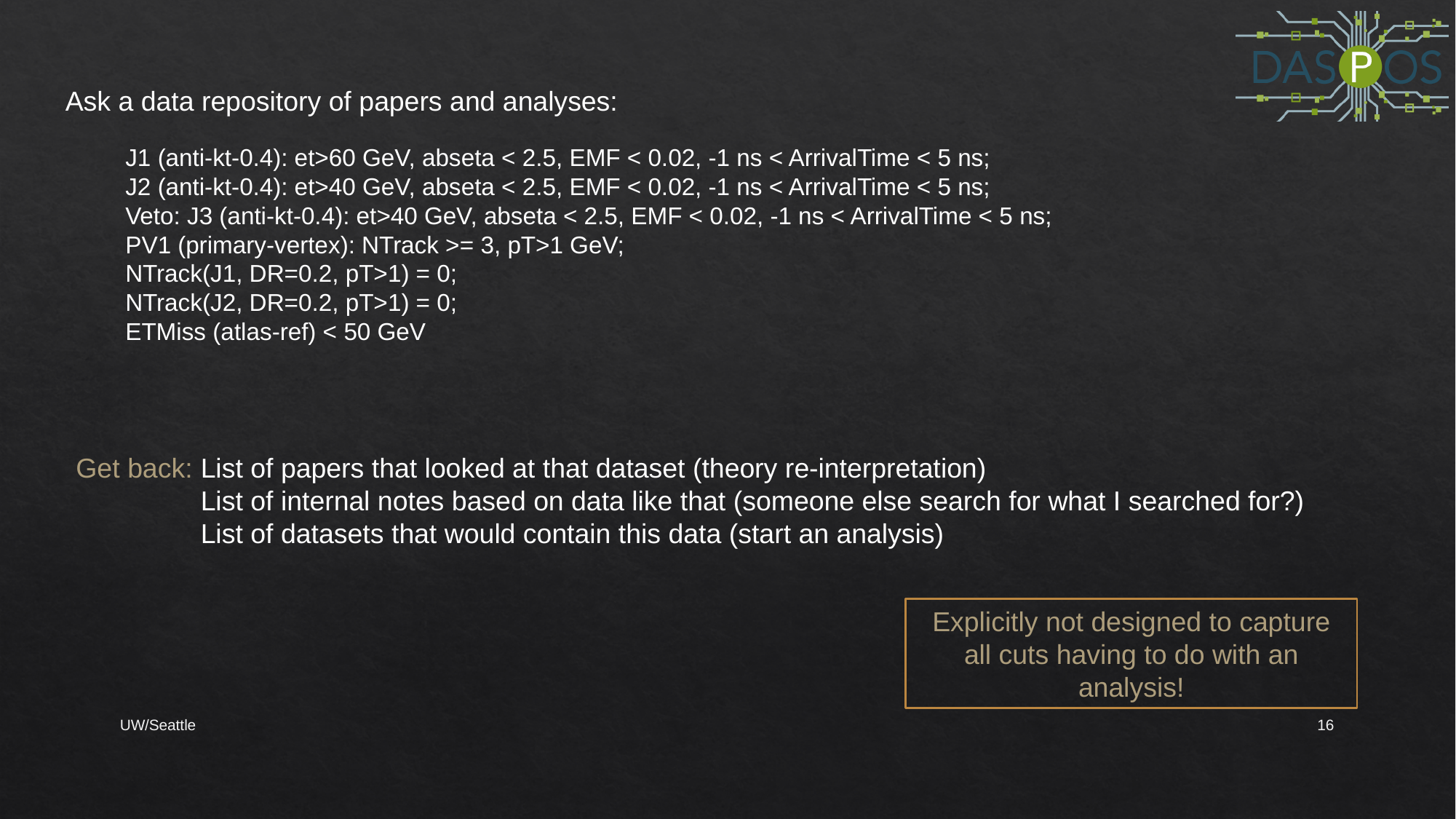

Ask a data repository of papers and analyses:
J1 (anti-kt-0.4): et>60 GeV, abseta < 2.5, EMF < 0.02, -1 ns < ArrivalTime < 5 ns;
J2 (anti-kt-0.4): et>40 GeV, abseta < 2.5, EMF < 0.02, -1 ns < ArrivalTime < 5 ns;
Veto: J3 (anti-kt-0.4): et>40 GeV, abseta < 2.5, EMF < 0.02, -1 ns < ArrivalTime < 5 ns;
PV1 (primary-vertex): NTrack >= 3, pT>1 GeV;
NTrack(J1, DR=0.2, pT>1) = 0;
NTrack(J2, DR=0.2, pT>1) = 0;
ETMiss (atlas-ref) < 50 GeV
Get back:
List of papers that looked at that dataset (theory re-interpretation)
List of internal notes based on data like that (someone else search for what I searched for?)
List of datasets that would contain this data (start an analysis)
Explicitly not designed to capture all cuts having to do with an analysis!
UW/Seattle
16